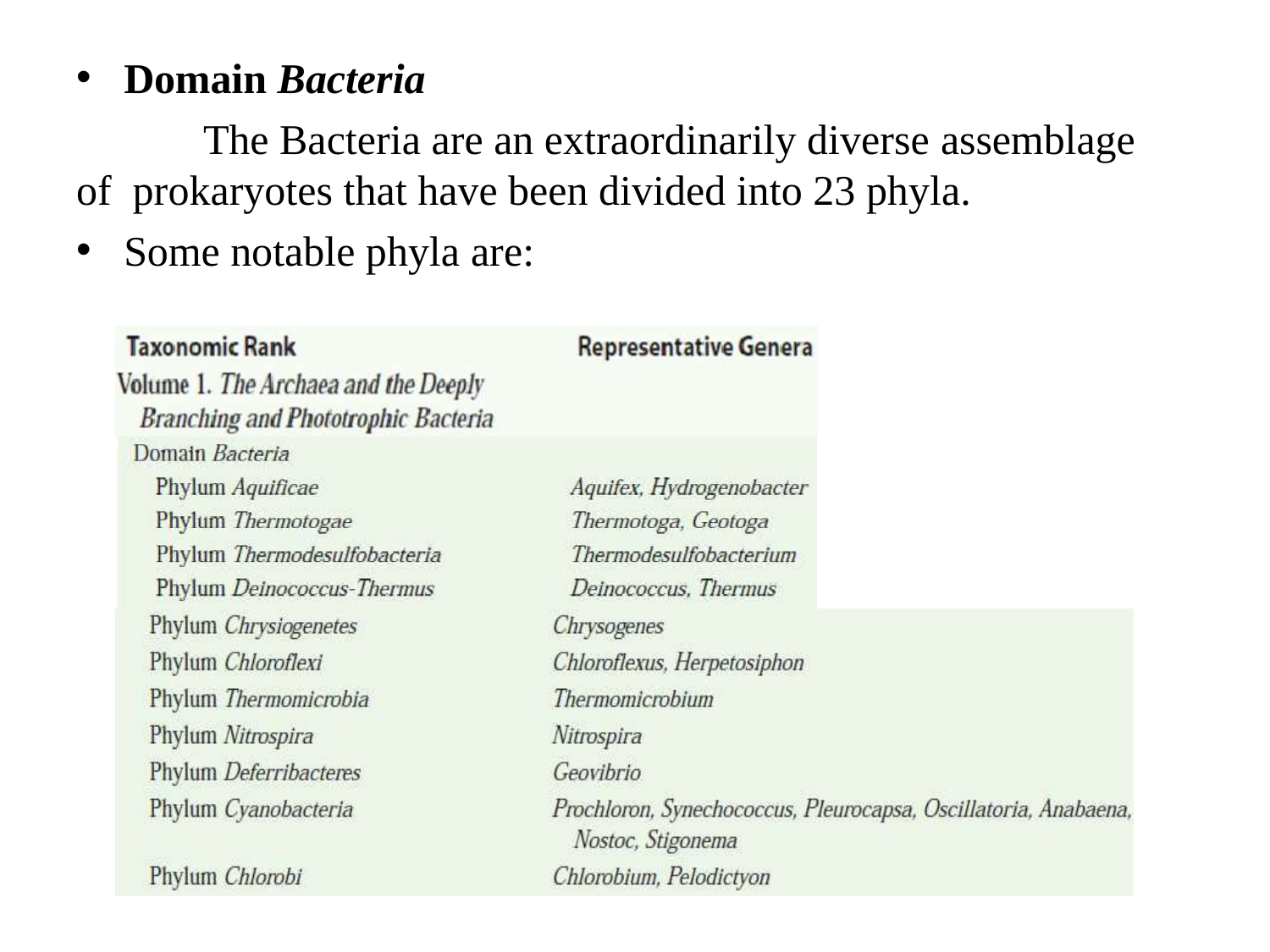

Domain Bacteria
The Bacteria are an extraordinarily diverse assemblage of  prokaryotes that have been divided into 23 phyla.
Some notable phyla are: